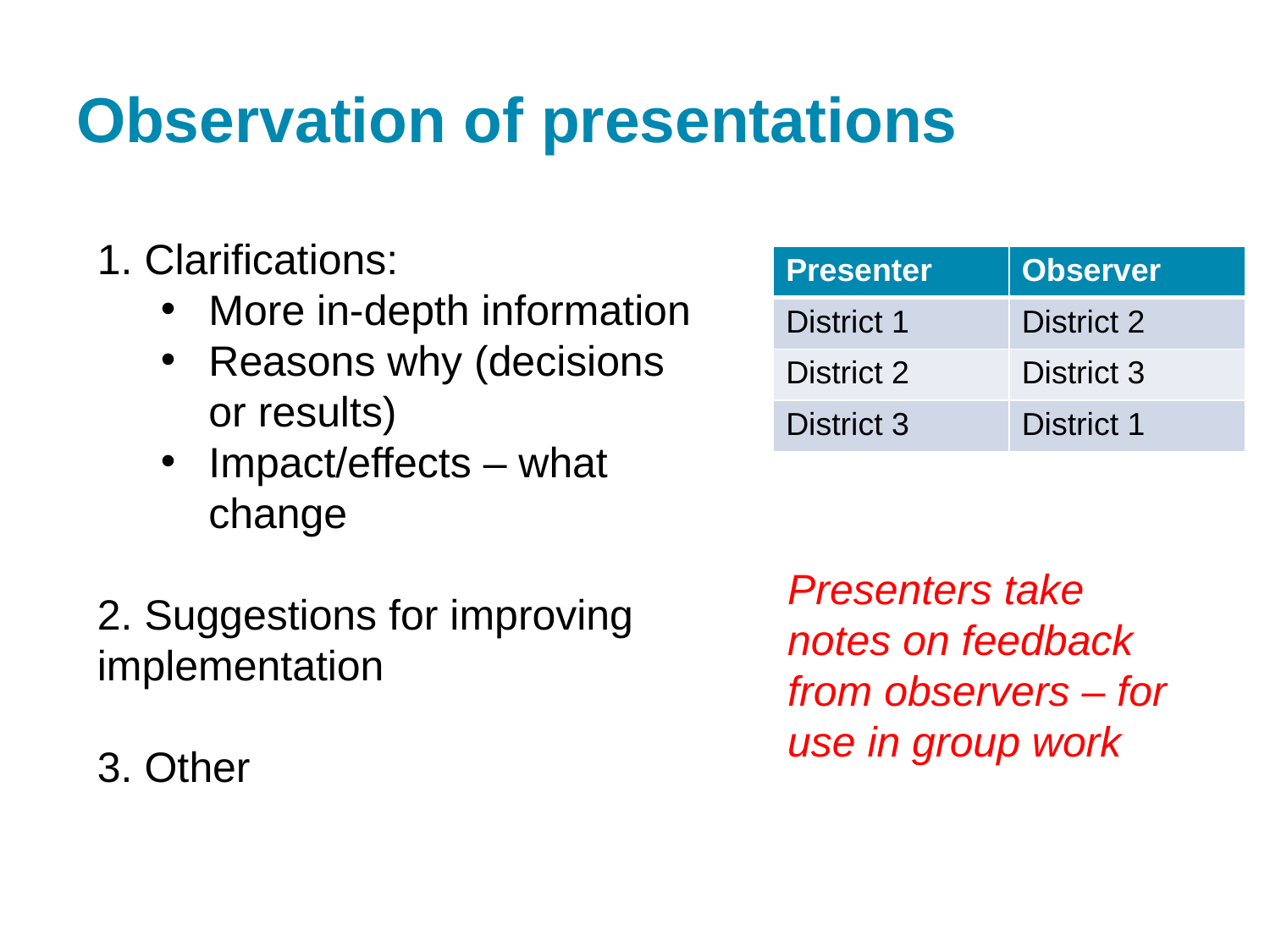

# Observation of presentations
1. Clarifications:
More in-depth information
Reasons why (decisions or results)
Impact/effects – what change
2. Suggestions for improving implementation
3. Other
| Presenter | Observer |
| --- | --- |
| District 1 | District 2 |
| District 2 | District 3 |
| District 3 | District 1 |
Presenters take notes on feedback from observers – for use in group work